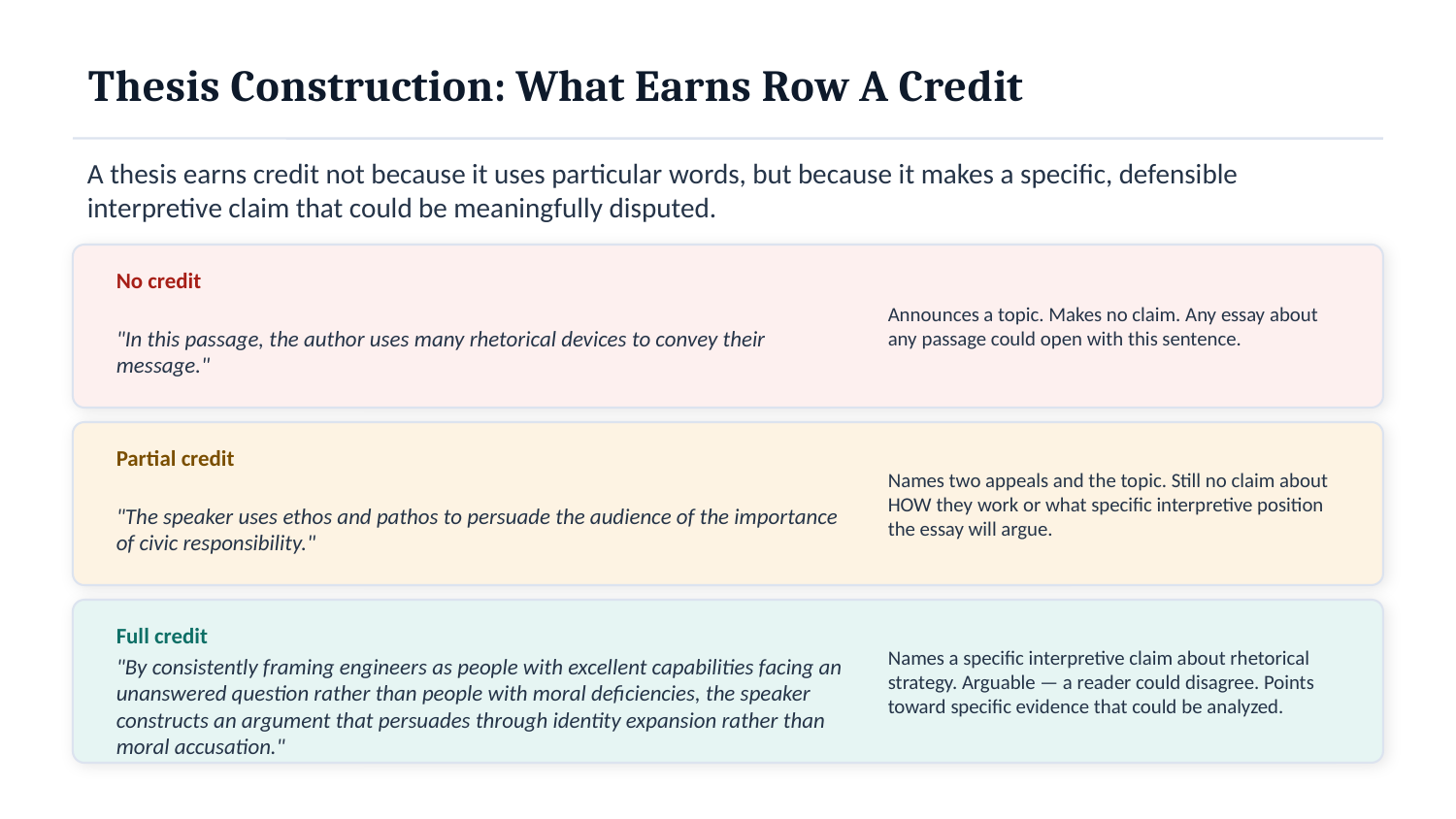

Thesis Construction: What Earns Row A Credit

A thesis earns credit not because it uses particular words, but because it makes a specific, defensible interpretive claim that could be meaningfully disputed.

No credit
Announces a topic. Makes no claim. Any essay about any passage could open with this sentence.
"In this passage, the author uses many rhetorical devices to convey their message."

Partial credit
Names two appeals and the topic. Still no claim about HOW they work or what specific interpretive position the essay will argue.
"The speaker uses ethos and pathos to persuade the audience of the importance of civic responsibility."

Full credit
Names a specific interpretive claim about rhetorical strategy. Arguable — a reader could disagree. Points toward specific evidence that could be analyzed.
"By consistently framing engineers as people with excellent capabilities facing an unanswered question rather than people with moral deficiencies, the speaker constructs an argument that persuades through identity expansion rather than moral accusation."